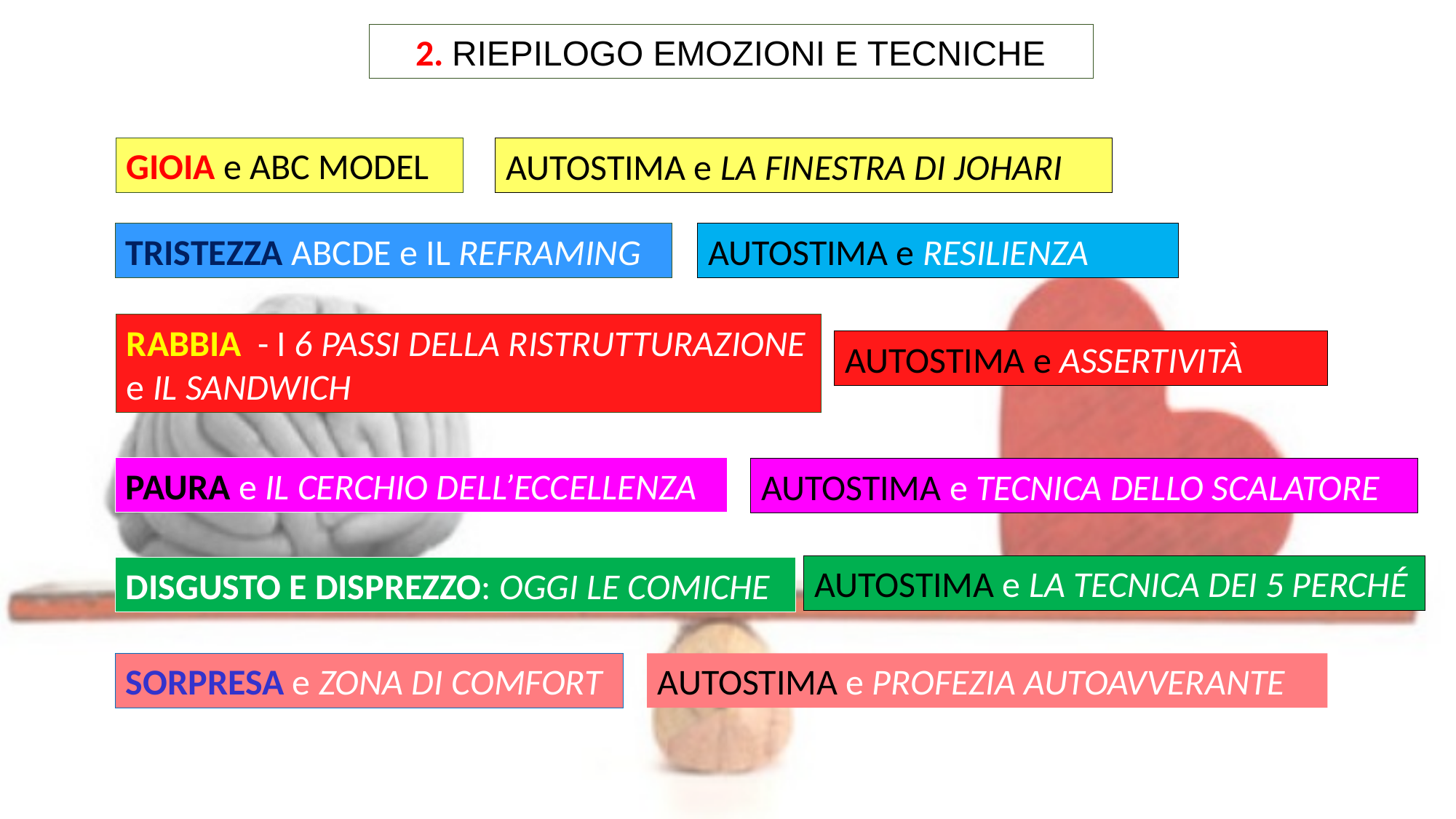

2. RIEPILOGO EMOZIONI E TECNICHE
GIOIA e ABC MODEL
AUTOSTIMA e LA FINESTRA DI JOHARI
TRISTEZZA ABCDE e IL REFRAMING
AUTOSTIMA e RESILIENZA
RABBIA  - I 6 PASSI DELLA RISTRUTTURAZIONE
e IL SANDWICH
AUTOSTIMA e ASSERTIVITÀ
PAURA e IL CERCHIO DELL’ECCELLENZA
AUTOSTIMA e TECNICA DELLO SCALATORE
AUTOSTIMA e LA TECNICA DEI 5 PERCHÉ
DISGUSTO E DISPREZZO: OGGI LE COMICHE
AUTOSTIMA e PROFEZIA AUTOAVVERANTE
SORPRESA e ZONA DI COMFORT